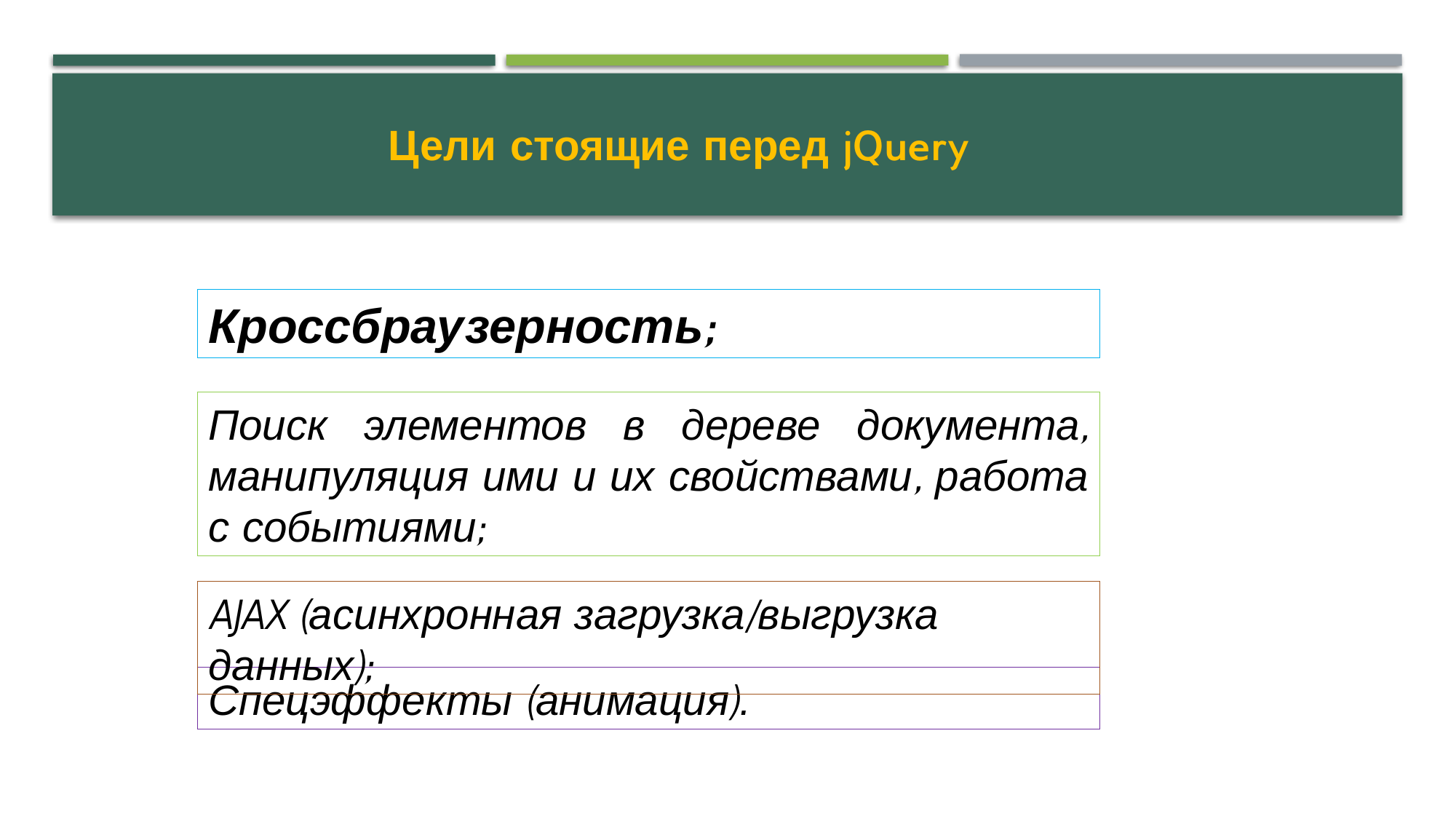

Цели стоящие перед jQuery
Кроссбраузерность;
Поиск элементов в дереве документа, манипуляция ими и их свойствами, работа с событиями;
AJAX (асинхронная загрузка/выгрузка данных);
Спецэффекты (анимация).